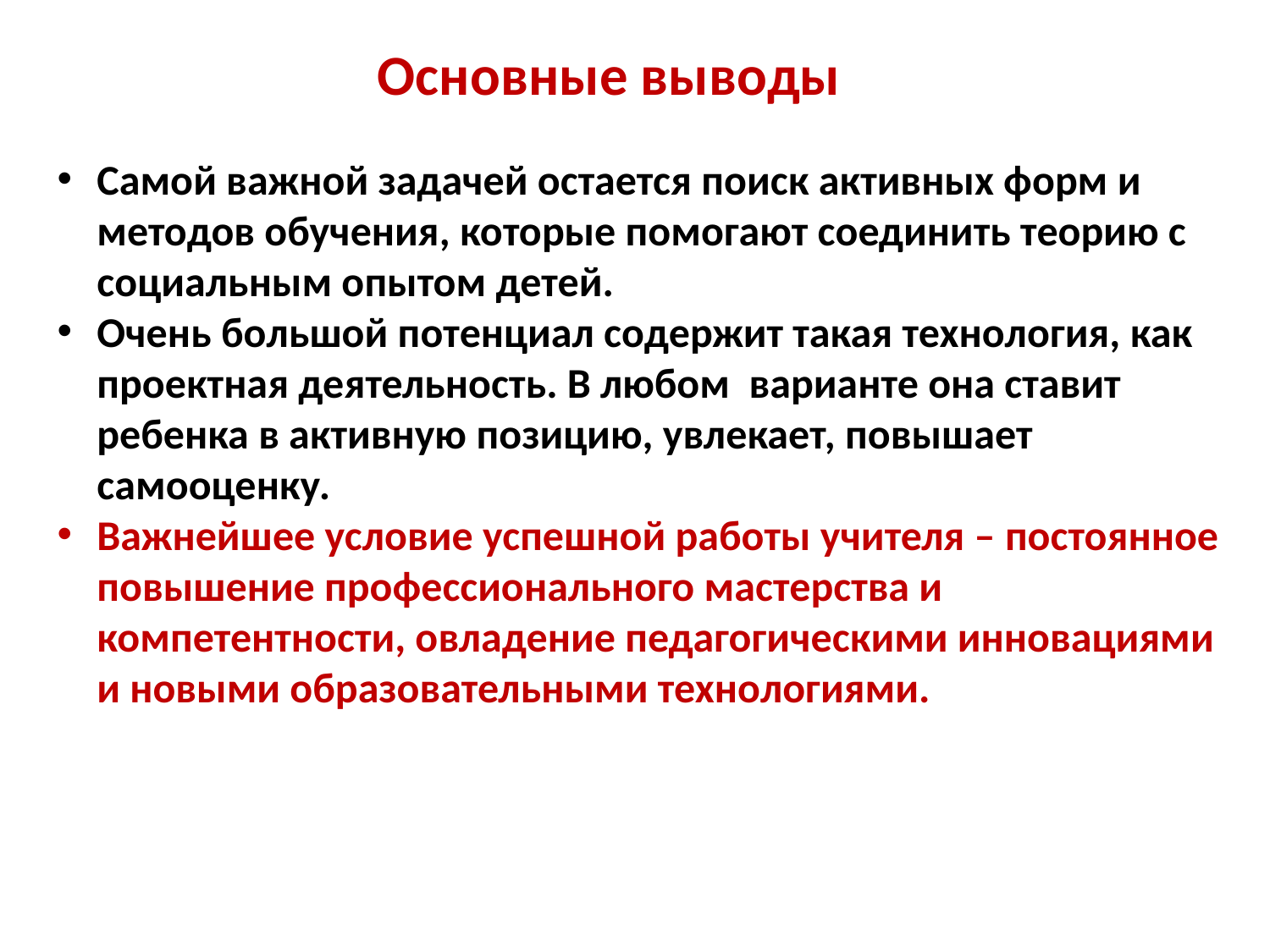

Основные выводы
Самой важной задачей остается поиск активных форм и методов обучения, которые помогают соединить теорию с социальным опытом детей.
Очень большой потенциал содержит такая технология, как проектная деятельность. В любом  варианте она ставит ребенка в активную позицию, увлекает, повышает самооценку.
Важнейшее условие успешной работы учителя – постоянное повышение профессионального мастерства и компетентности, овладение педагогическими инновациями и новыми образовательными технологиями.